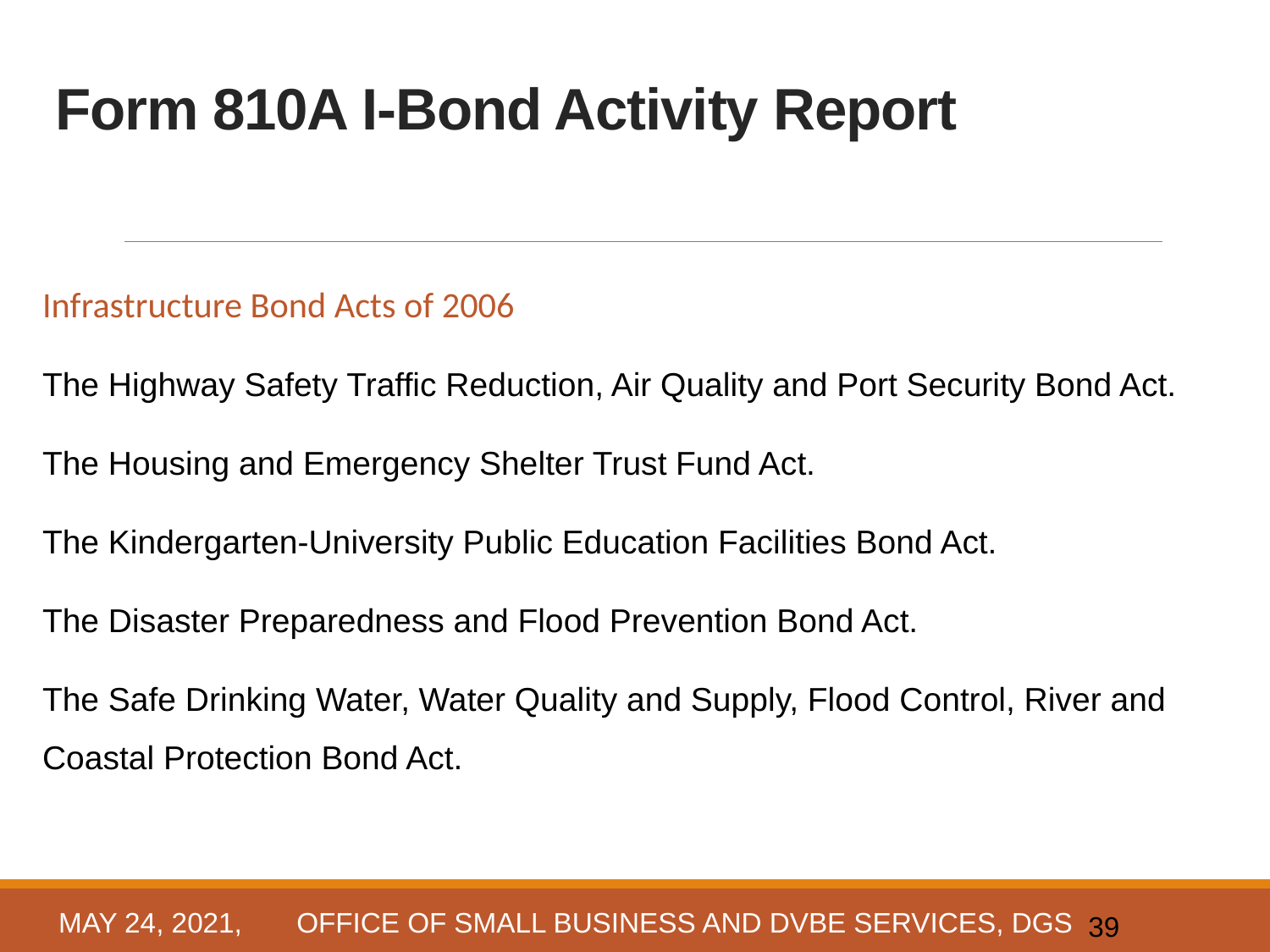

# Form 810A I-Bond Activity Report 2
Infrastructure Bond Acts of 2006
The Highway Safety Traffic Reduction, Air Quality and Port Security Bond Act.
The Housing and Emergency Shelter Trust Fund Act.
The Kindergarten-University Public Education Facilities Bond Act.
The Disaster Preparedness and Flood Prevention Bond Act.
The Safe Drinking Water, Water Quality and Supply, Flood Control, River and Coastal Protection Bond Act.

May 24, 2021,       OFFICE OF SMALL BUSINESS AND DVBE SERVICES, DGS
39